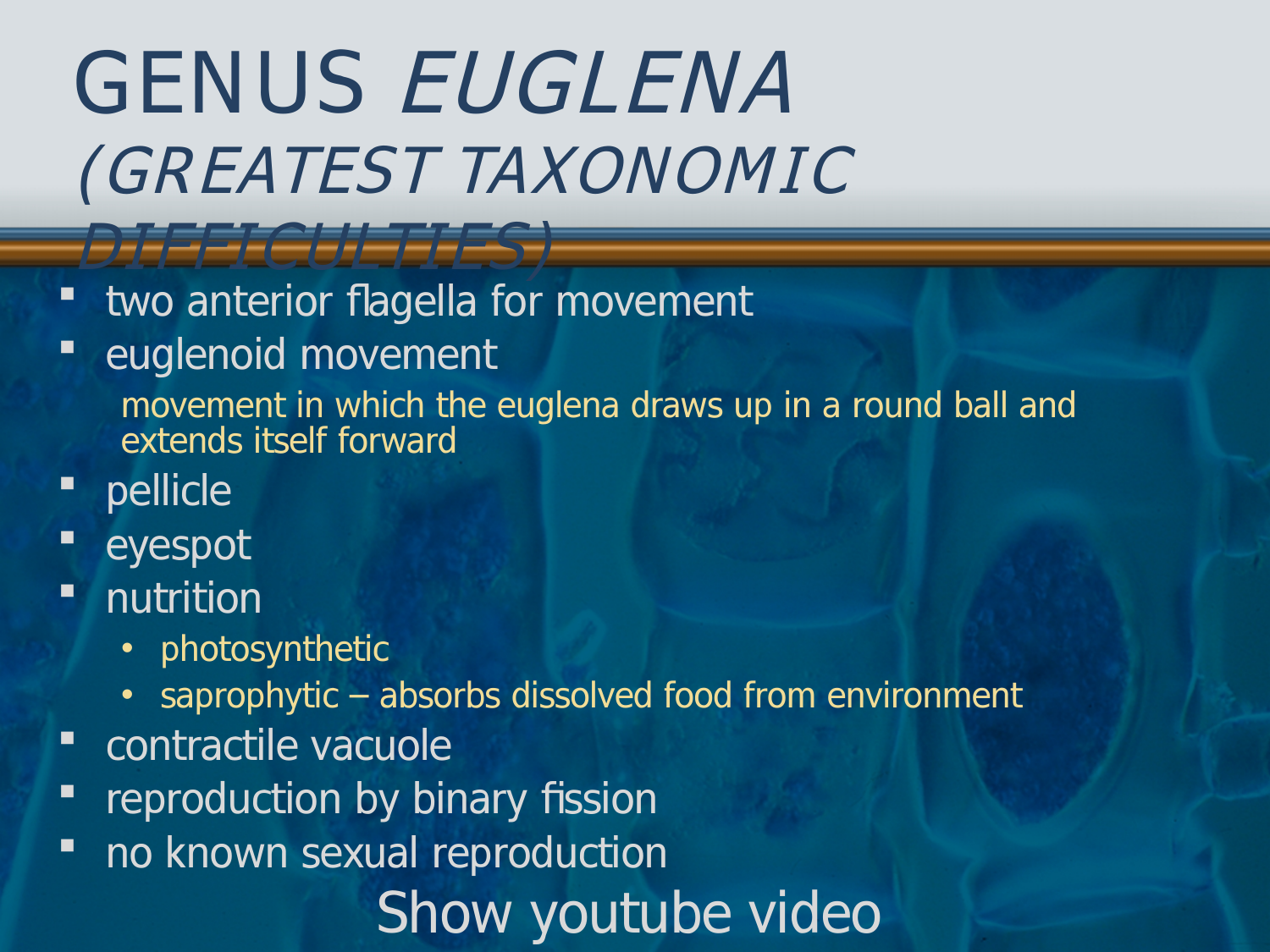

# Genus Euglena (greatest taxonomic difficulties)
two anterior flagella for movement
euglenoid movement
movement in which the euglena draws up in a round ball and extends itself forward
pellicle
eyespot
nutrition
photosynthetic
saprophytic – absorbs dissolved food from environment
contractile vacuole
reproduction by binary fission
no known sexual reproduction
Show youtube video